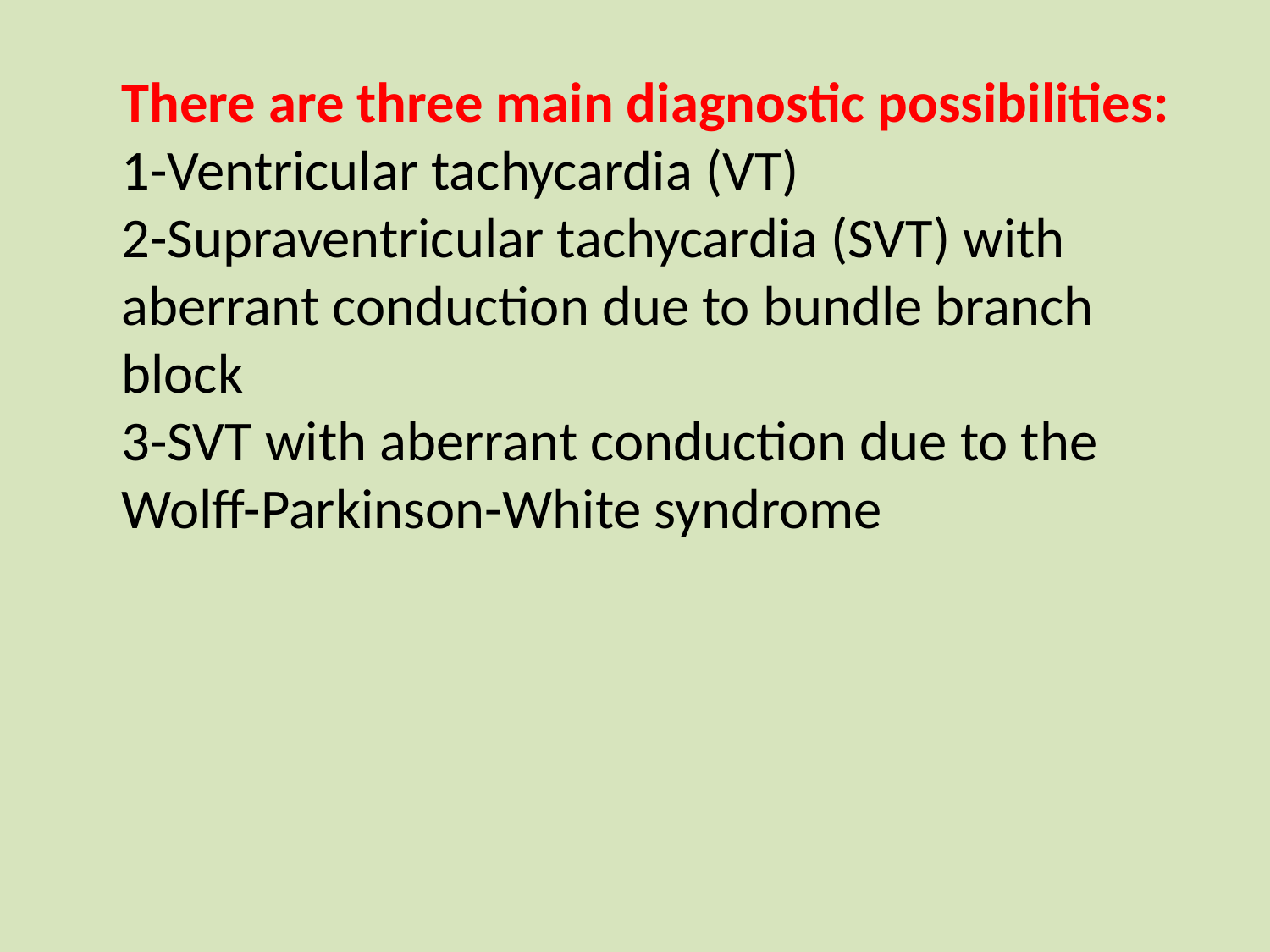

There are three main diagnostic possibilities:
1-Ventricular tachycardia (VT)
2-Supraventricular tachycardia (SVT) with aberrant conduction due to bundle branch block
3-SVT with aberrant conduction due to the Wolff-Parkinson-White syndrome